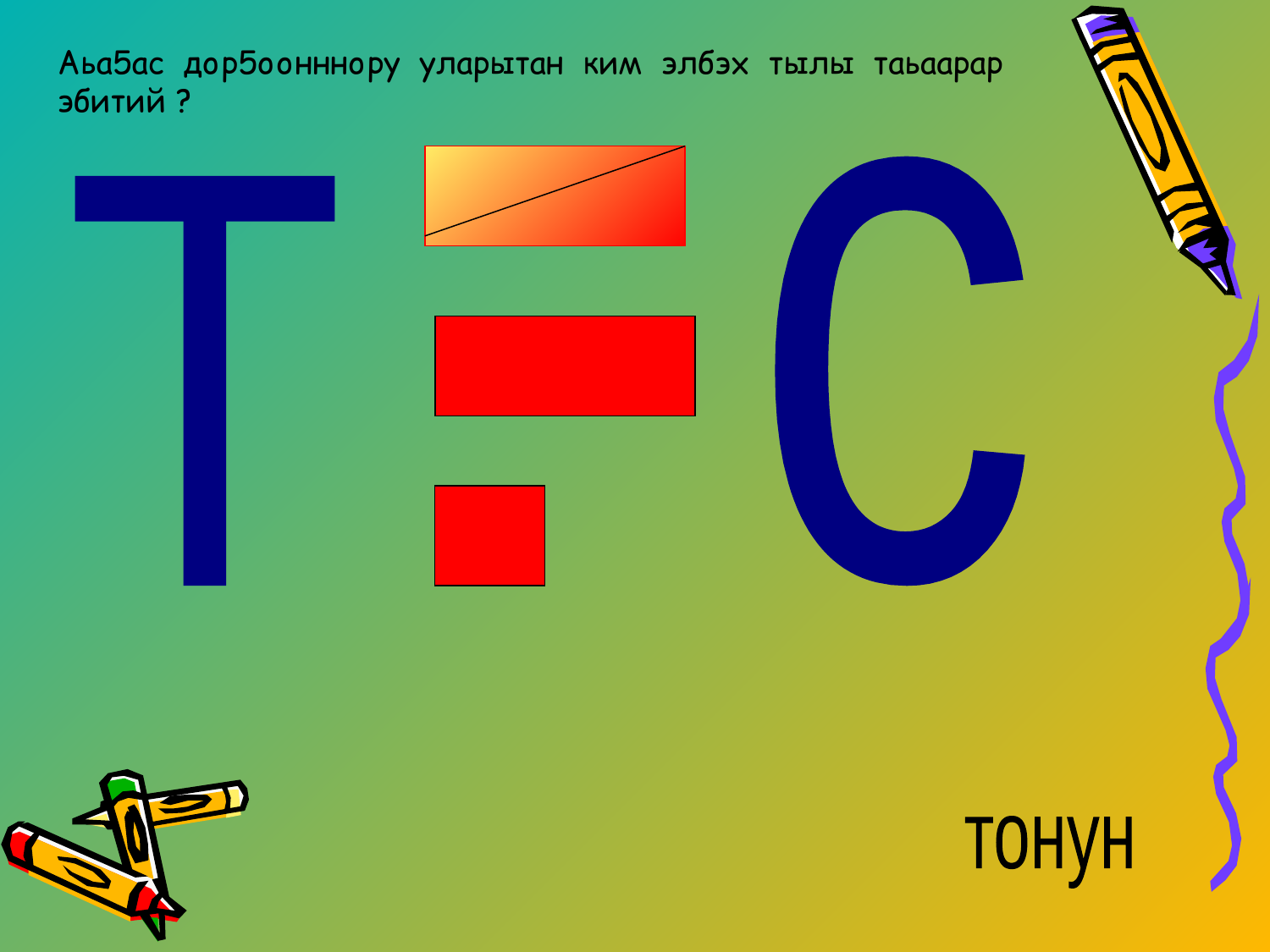

Аьа5ас  дор5оонннору  уларытан  ким  элбэх  тылы  таьаарар  эбитий ?

с
Т

тонун